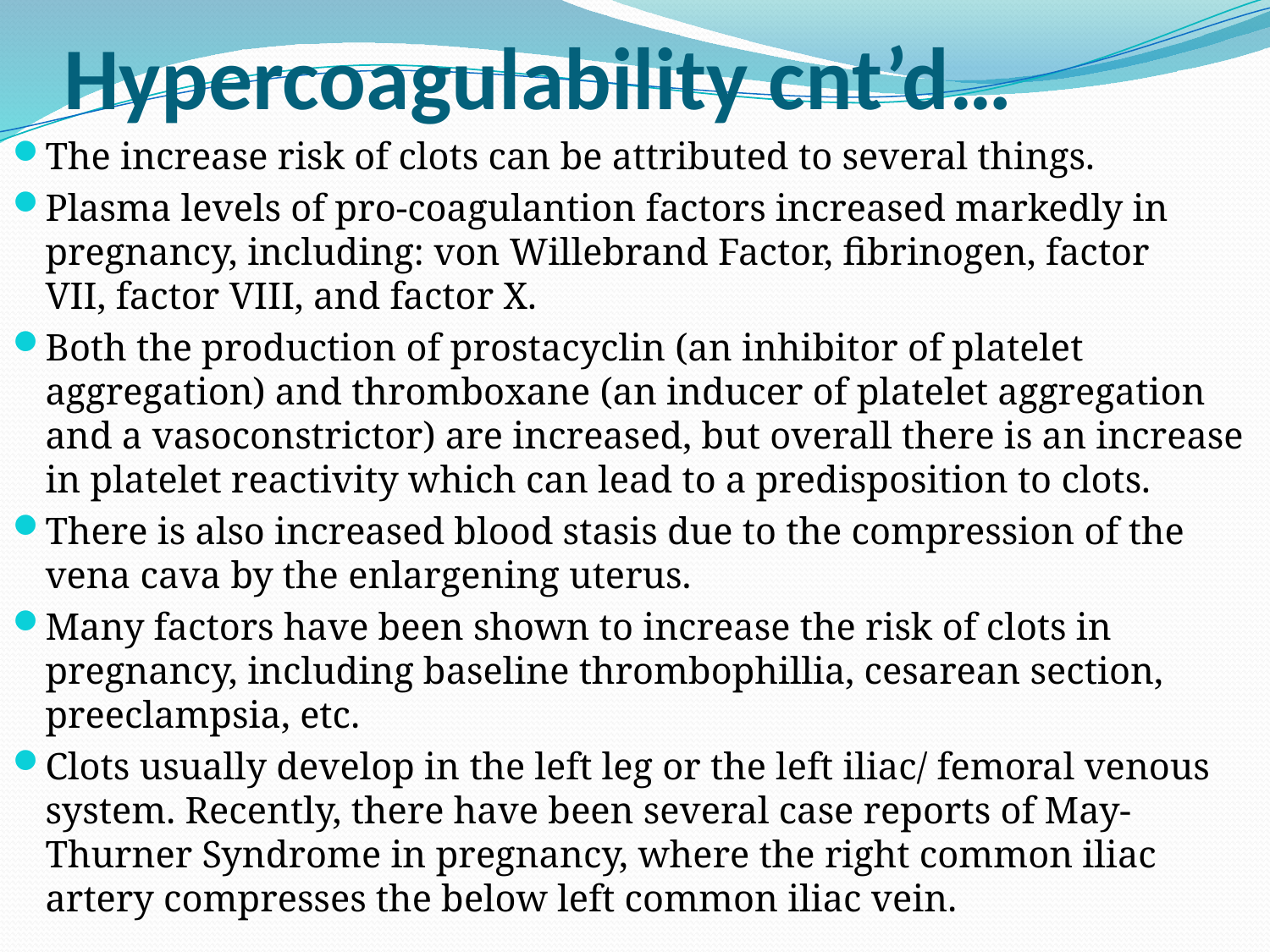

# Hypercoagulability cnt’d…
The increase risk of clots can be attributed to several things.
Plasma levels of pro-coagulantion factors increased markedly in pregnancy, including: von Willebrand Factor, fibrinogen, factor VII, factor VIII, and factor X.
Both the production of prostacyclin (an inhibitor of platelet aggregation) and thromboxane (an inducer of platelet aggregation and a vasoconstrictor) are increased, but overall there is an increase in platelet reactivity which can lead to a predisposition to clots.
There is also increased blood stasis due to the compression of the vena cava by the enlargening uterus.
Many factors have been shown to increase the risk of clots in pregnancy, including baseline thrombophillia, cesarean section, preeclampsia, etc.
Clots usually develop in the left leg or the left iliac/ femoral venous system. Recently, there have been several case reports of May-Thurner Syndrome in pregnancy, where the right common iliac artery compresses the below left common iliac vein.